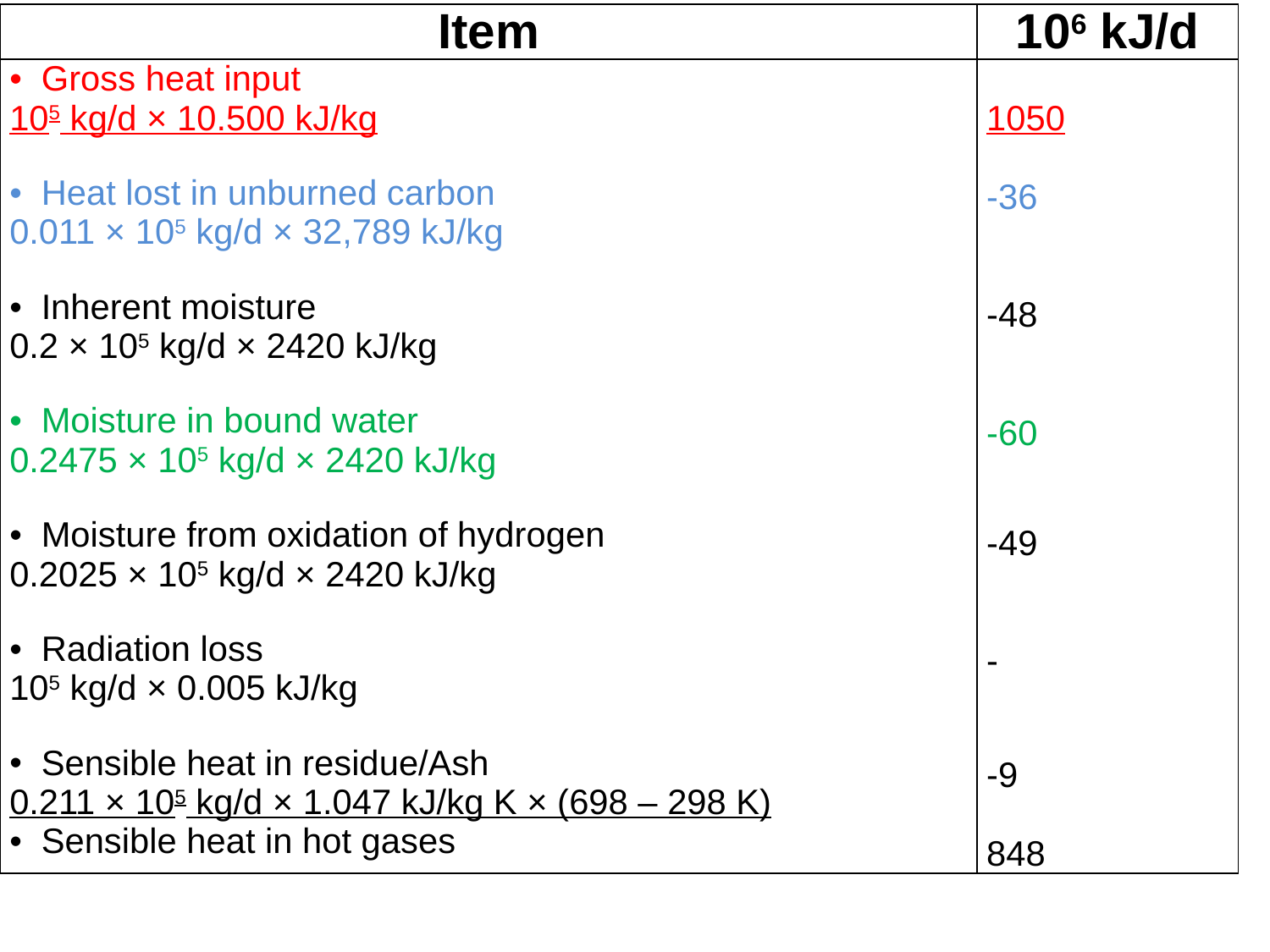

| Item | 106 kJ/d |
| --- | --- |
| Gross heat input 105 kg/d × 10.500 kJ/kg Heat lost in unburned carbon 0.011 × 105 kg/d × 32,789 kJ/kg Inherent moisture 0.2 × 105 kg/d × 2420 kJ/kg Moisture in bound water 0.2475 × 105 kg/d × 2420 kJ/kg Moisture from oxidation of hydrogen 0.2025 × 105 kg/d × 2420 kJ/kg Radiation loss 105 kg/d × 0.005 kJ/kg Sensible heat in residue/Ash 0.211 × 105 kg/d × 1.047 kJ/kg K × (698 – 298 K) Sensible heat in hot gases | 1050 -36 -48 -60 -49 - -9 848 |